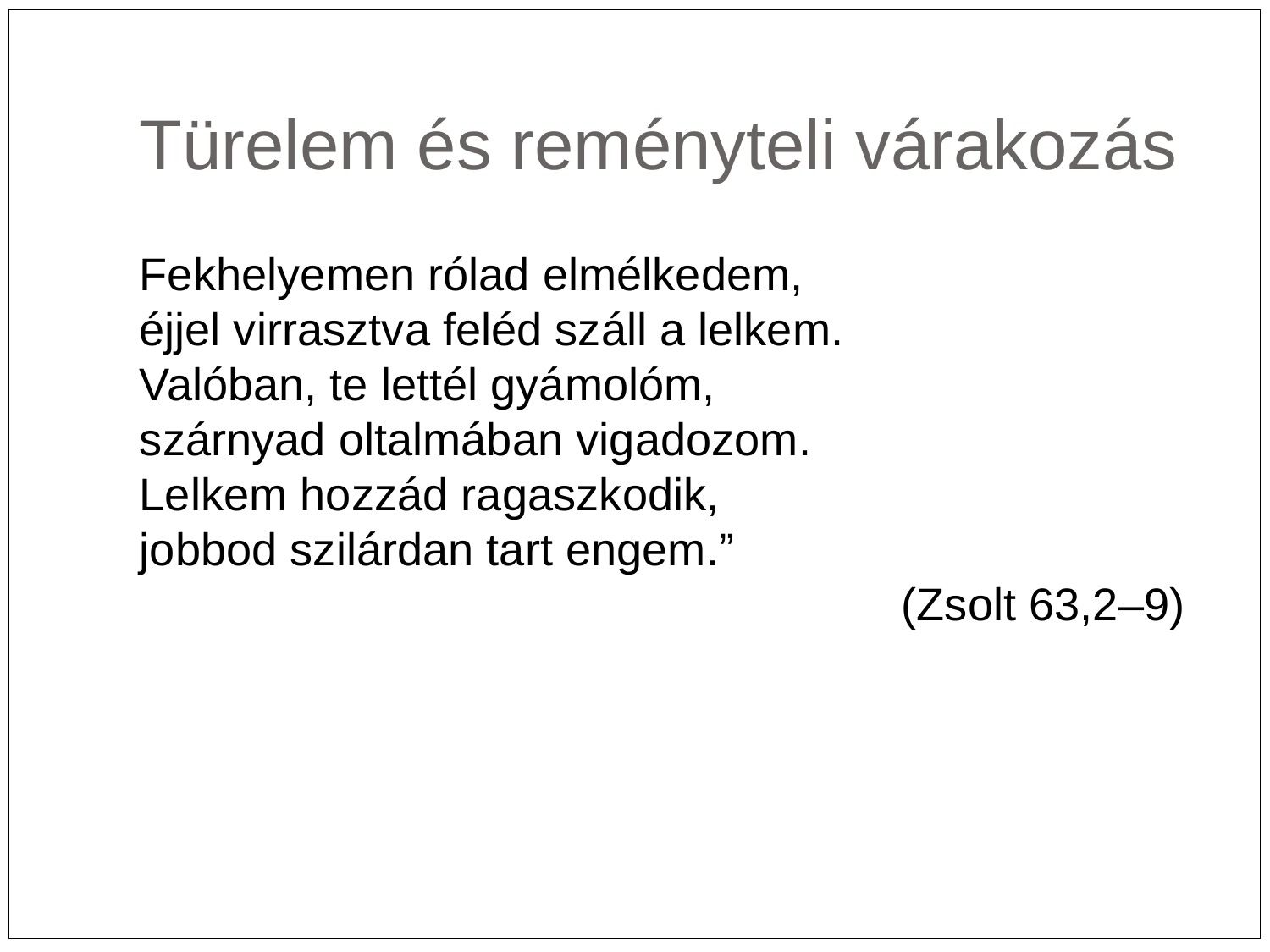

Türelem és reményteli várakozás

Fekhelyemen rólad elmélkedem,
éjjel virrasztva feléd száll a lelkem.
Valóban, te lettél gyámolóm,
szárnyad oltalmában vigadozom.
Lelkem hozzád ragaszkodik,
jobbod szilárdan tart engem.”
						(Zsolt 63,2–9)